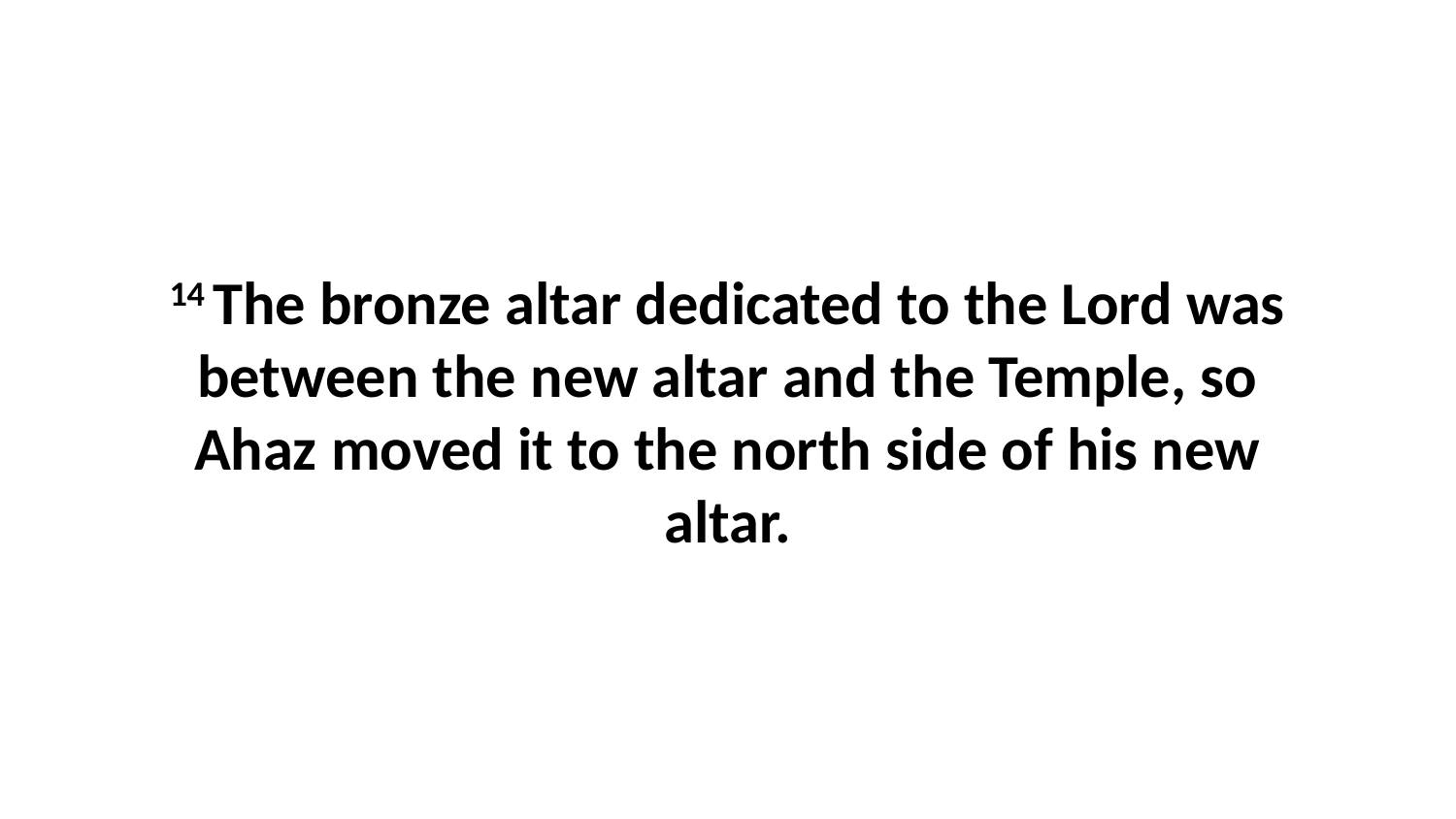

14 The bronze altar dedicated to the Lord was between the new altar and the Temple, so Ahaz moved it to the north side of his new altar.